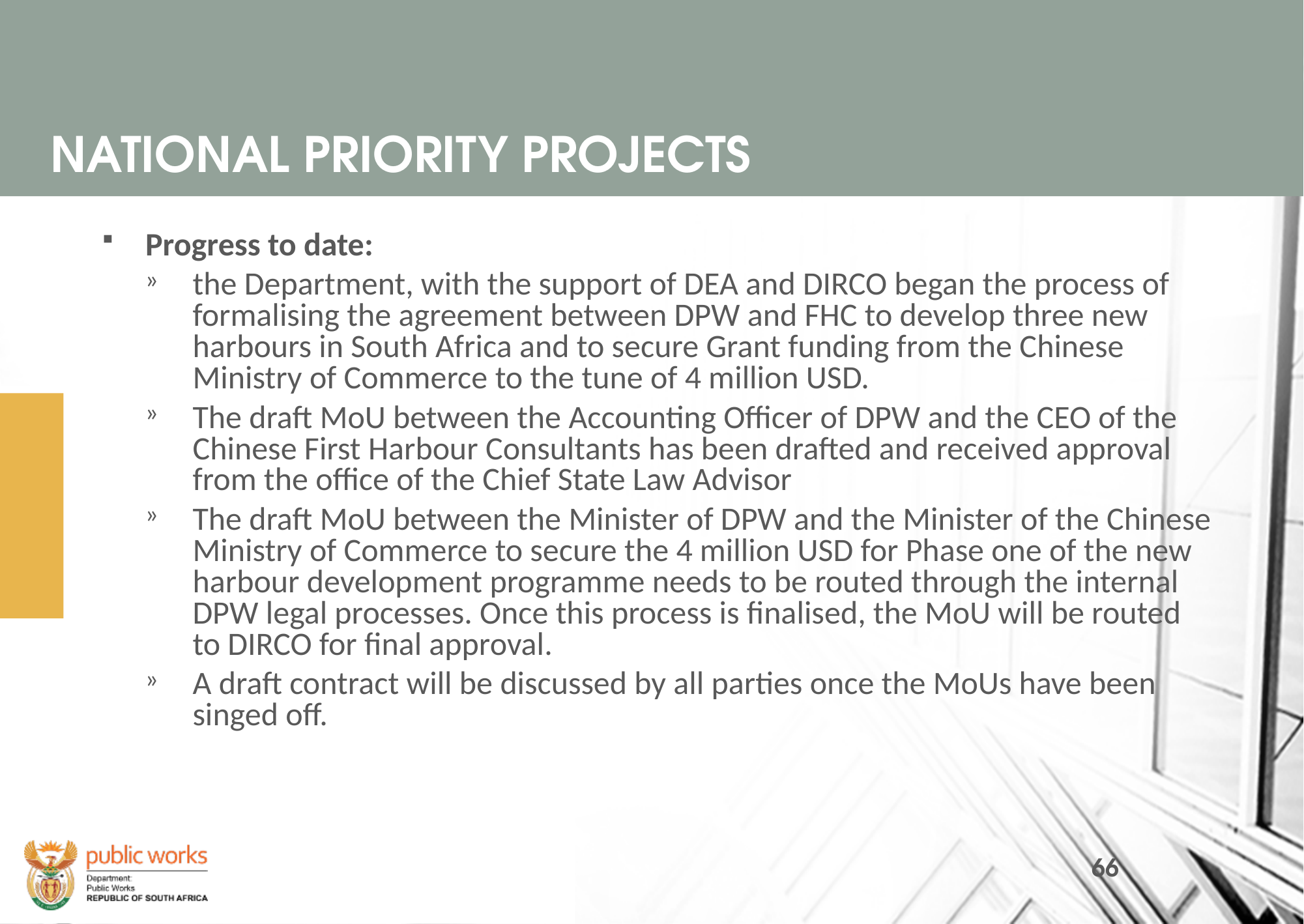

# NATIONAL PRIORITY PROJECTS
Progress to date:
the Department, with the support of DEA and DIRCO began the process of formalising the agreement between DPW and FHC to develop three new harbours in South Africa and to secure Grant funding from the Chinese Ministry of Commerce to the tune of 4 million USD.
The draft MoU between the Accounting Officer of DPW and the CEO of the Chinese First Harbour Consultants has been drafted and received approval from the office of the Chief State Law Advisor
The draft MoU between the Minister of DPW and the Minister of the Chinese Ministry of Commerce to secure the 4 million USD for Phase one of the new harbour development programme needs to be routed through the internal DPW legal processes. Once this process is finalised, the MoU will be routed to DIRCO for final approval.
A draft contract will be discussed by all parties once the MoUs have been singed off.